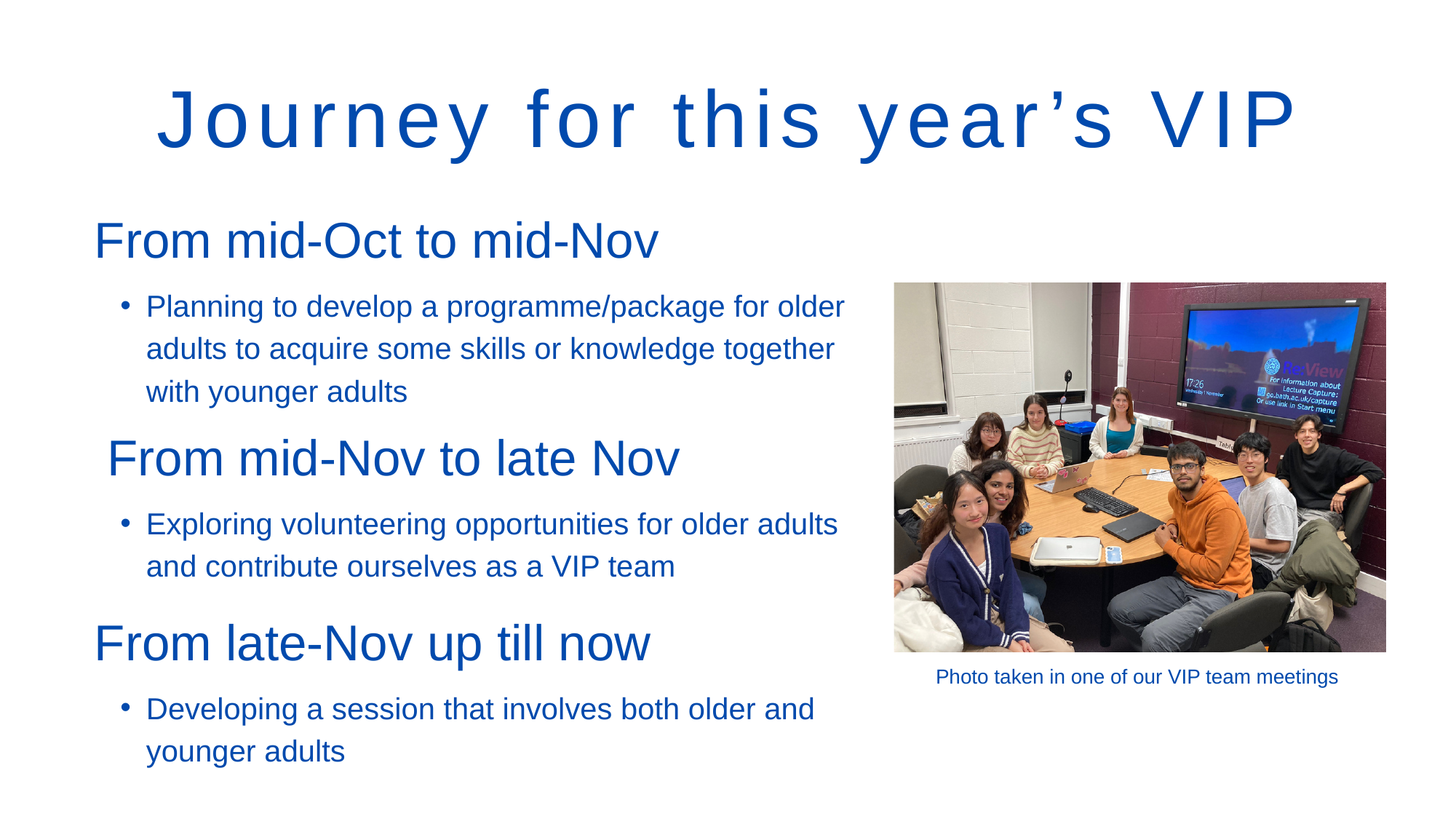

Journey for this year’s VIP
From mid-Oct to mid-Nov
Planning to develop a programme/package for older adults to acquire some skills or knowledge together with younger adults

From mid-Nov to late Nov
Exploring volunteering opportunities for older adults and contribute ourselves as a VIP team
From late-Nov up till now
Developing a session that involves both older and younger adults
Photo taken in one of our VIP team meetings